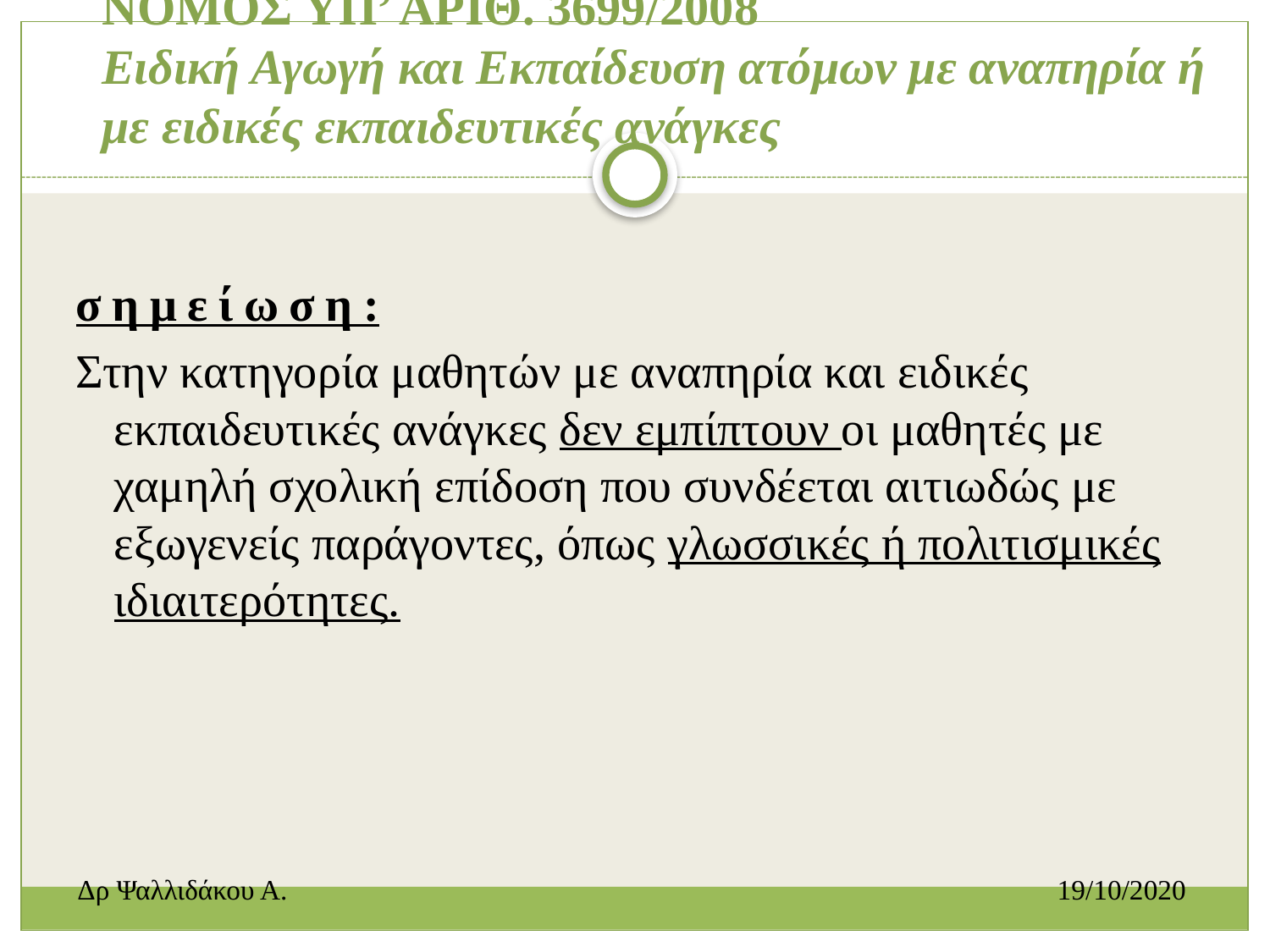

# ΝΟΜΟΣ ΥΠ’ ΑΡΙΘ. 3699/2008 Ειδική Αγωγή και Εκπαίδευση ατόμων με αναπηρία ή με ειδικές εκπαιδευτικές ανάγκες
σημείωση:
Στην κατηγορία μαθητών με αναπηρία και ειδικές εκπαιδευτικές ανάγκες δεν εμπίπτουν οι μαθητές με χαμηλή σχολική επίδοση που συνδέεται αιτιωδώς με εξωγενείς παράγοντες, όπως γλωσσικές ή πολιτισμικές ιδιαιτερότητες.

Δρ Ψαλλιδάκου Α.						             19/10/2020